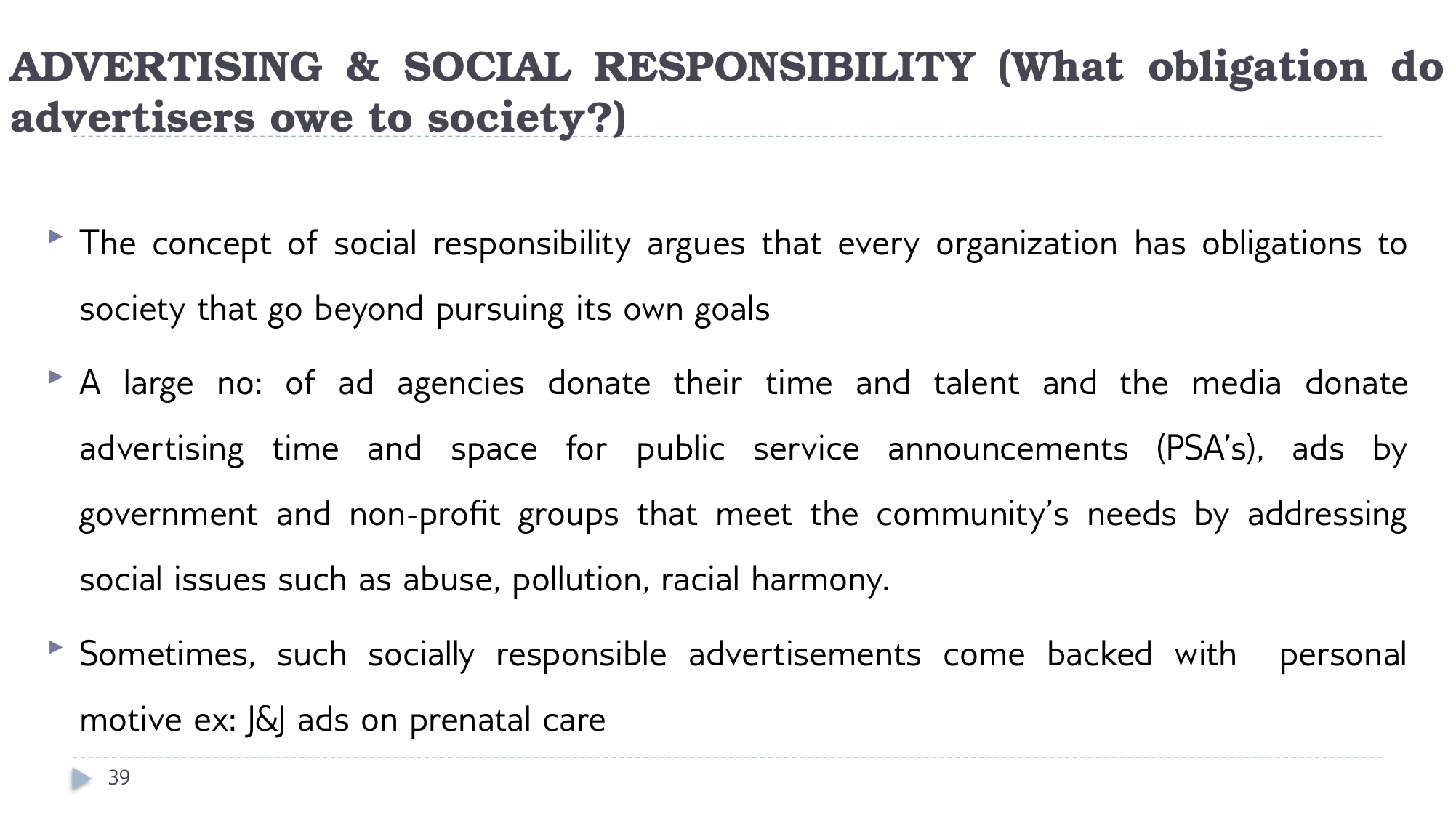

# ADVERTISING & SOCIAL RESPONSIBILITY (What obligation do advertisers owe to society?)
The concept of social responsibility argues that every organization has obligations to society that go beyond pursuing its own goals
A large no: of ad agencies donate their time and talent and the media donate advertising time and space for public service announcements (PSA’s), ads by government and non-profit groups that meet the community’s needs by addressing social issues such as abuse, pollution, racial harmony.
Sometimes, such socially responsible advertisements come backed with  personal motive ex: J&J ads on prenatal care
39